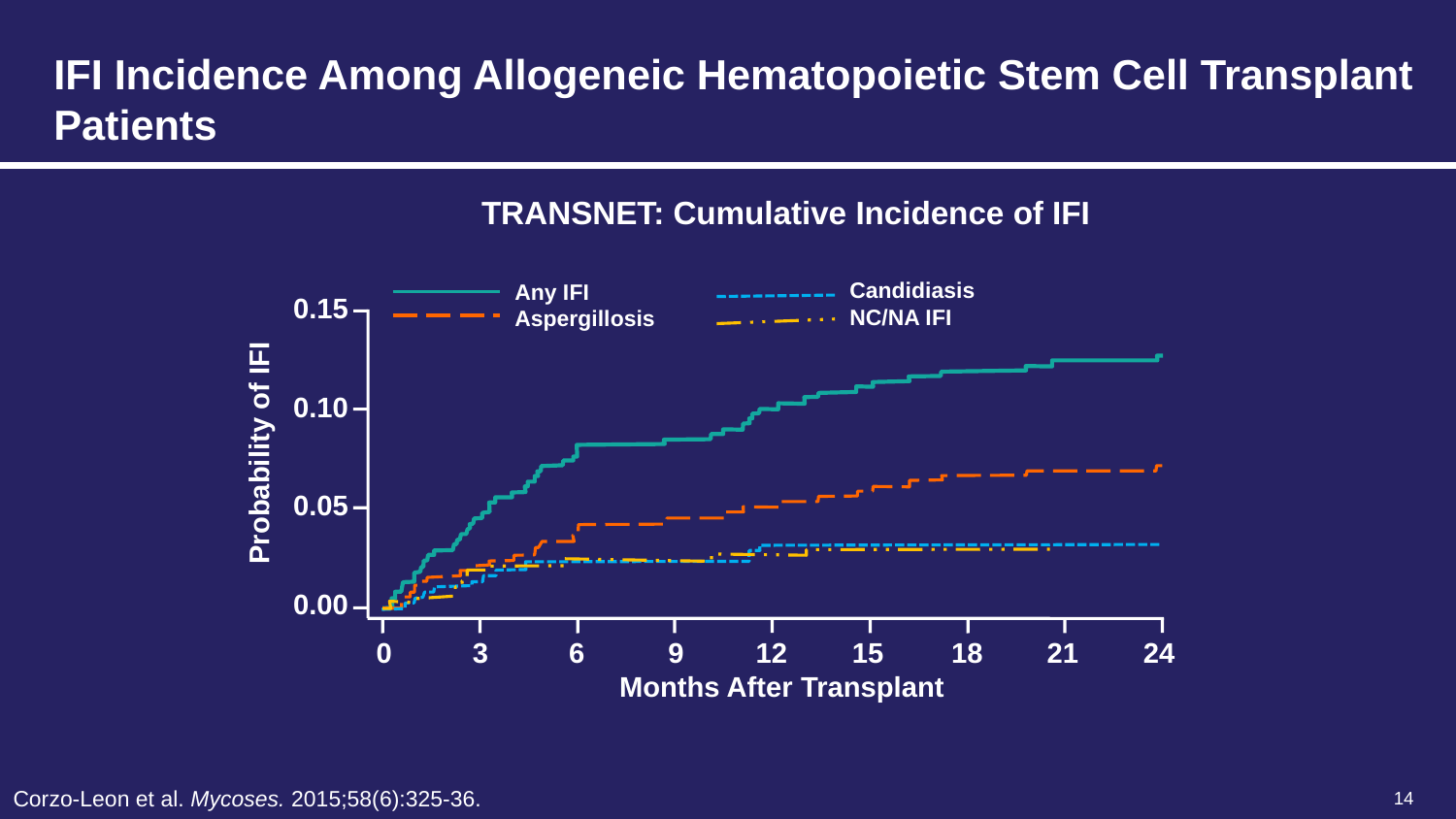

# IFI Incidence Among Allogeneic Hematopoietic Stem Cell Transplant Patients
TRANSNET: Cumulative Incidence of IFI

Candidiasis
NC/NA IFI
Any IFI
Aspergillosis
0.15
0.10
0.05
0.00

Probability of IFI

0	 3	6	9	 12	15	18	 21	24
Months After Transplant

14
Corzo-Leon et al. Mycoses. 2015;58(6):325-36.